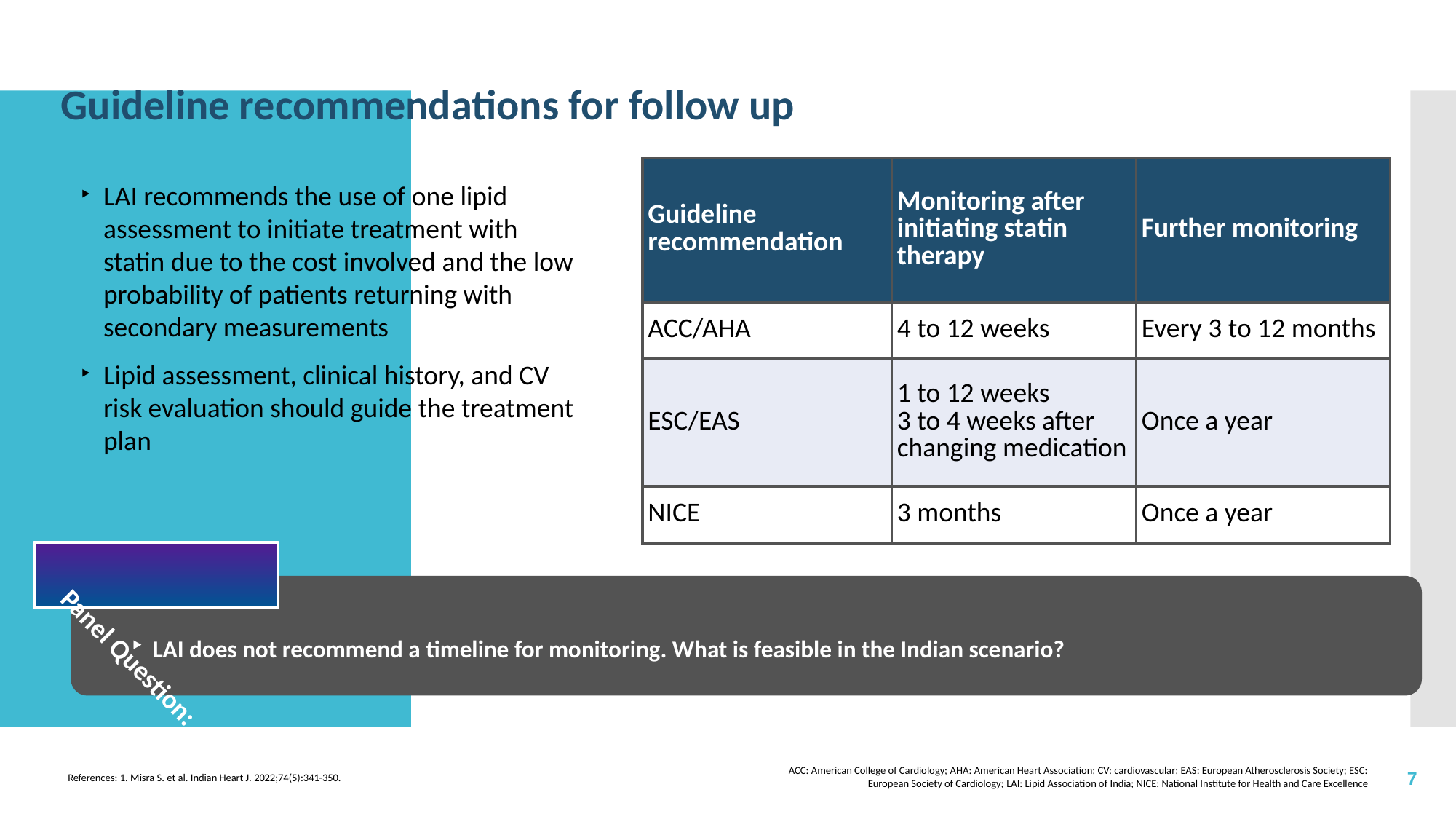

Guideline recommendations for follow up
| Guideline recommendation | Monitoring after initiating statin therapy | Further monitoring |
| --- | --- | --- |
| ACC/AHA | 4 to 12 weeks | Every 3 to 12 months |
| ESC/EAS | 1 to 12 weeks 3 to 4 weeks after changing medication | Once a year |
| NICE | 3 months | Once a year |
LAI recommends the use of one lipid assessment to initiate treatment with statin due to the cost involved and the low probability of patients returning with secondary measurements
Lipid assessment, clinical history, and CV risk evaluation should guide the treatment plan

Panel Question:

LAI does not recommend a timeline for monitoring. What is feasible in the Indian scenario?
ACC: American College of Cardiology; AHA: American Heart Association; CV: cardiovascular; EAS: European Atherosclerosis Society; ESC: European Society of Cardiology; LAI: Lipid Association of India; NICE: National Institute for Health and Care Excellence
7
References: 1. Misra S. et al. Indian Heart J. 2022;74(5):341-350.